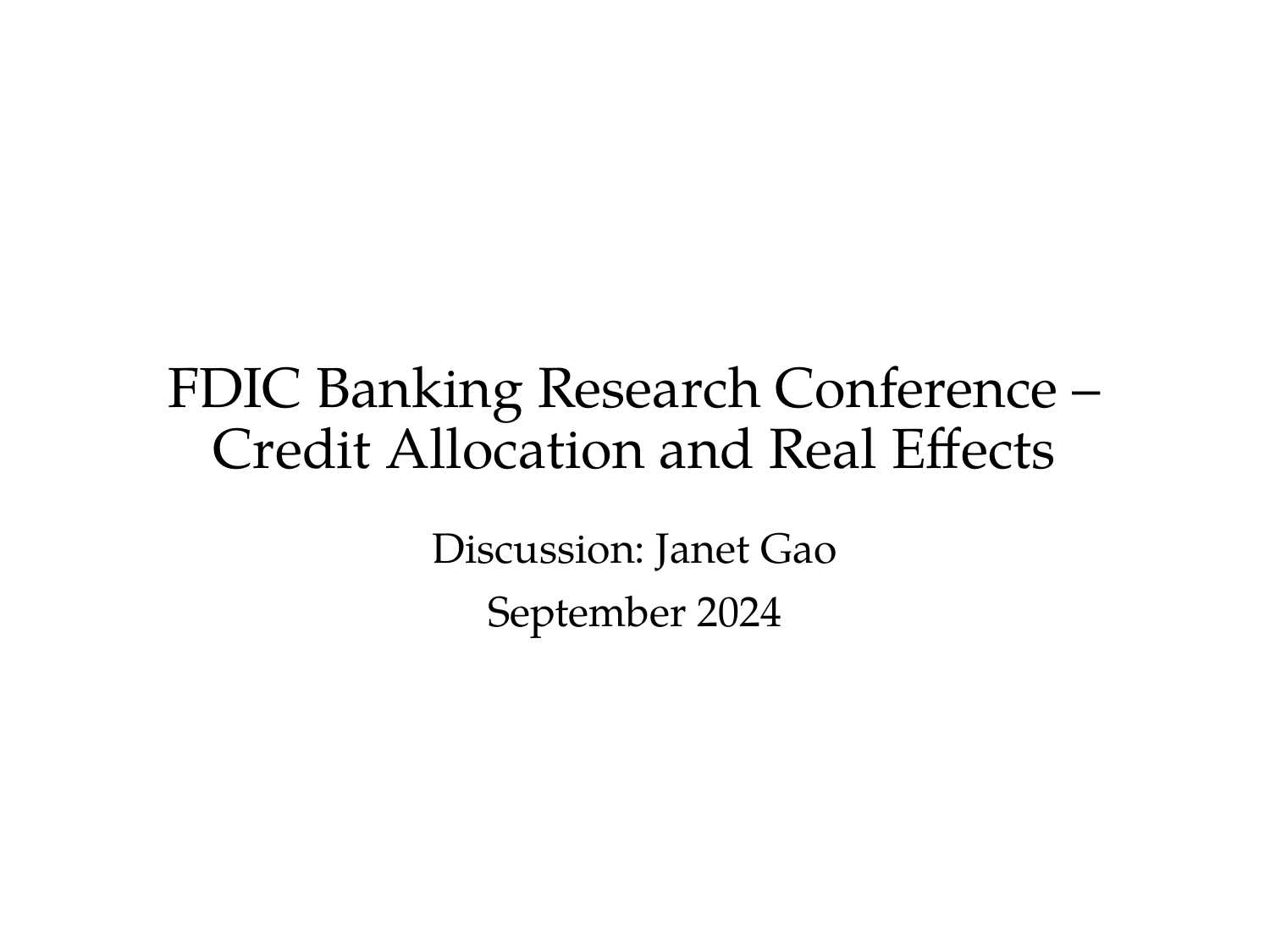

# FDIC Banking Research Conference – Credit Allocation and Real Effects
Discussion: Janet Gao
September 2024